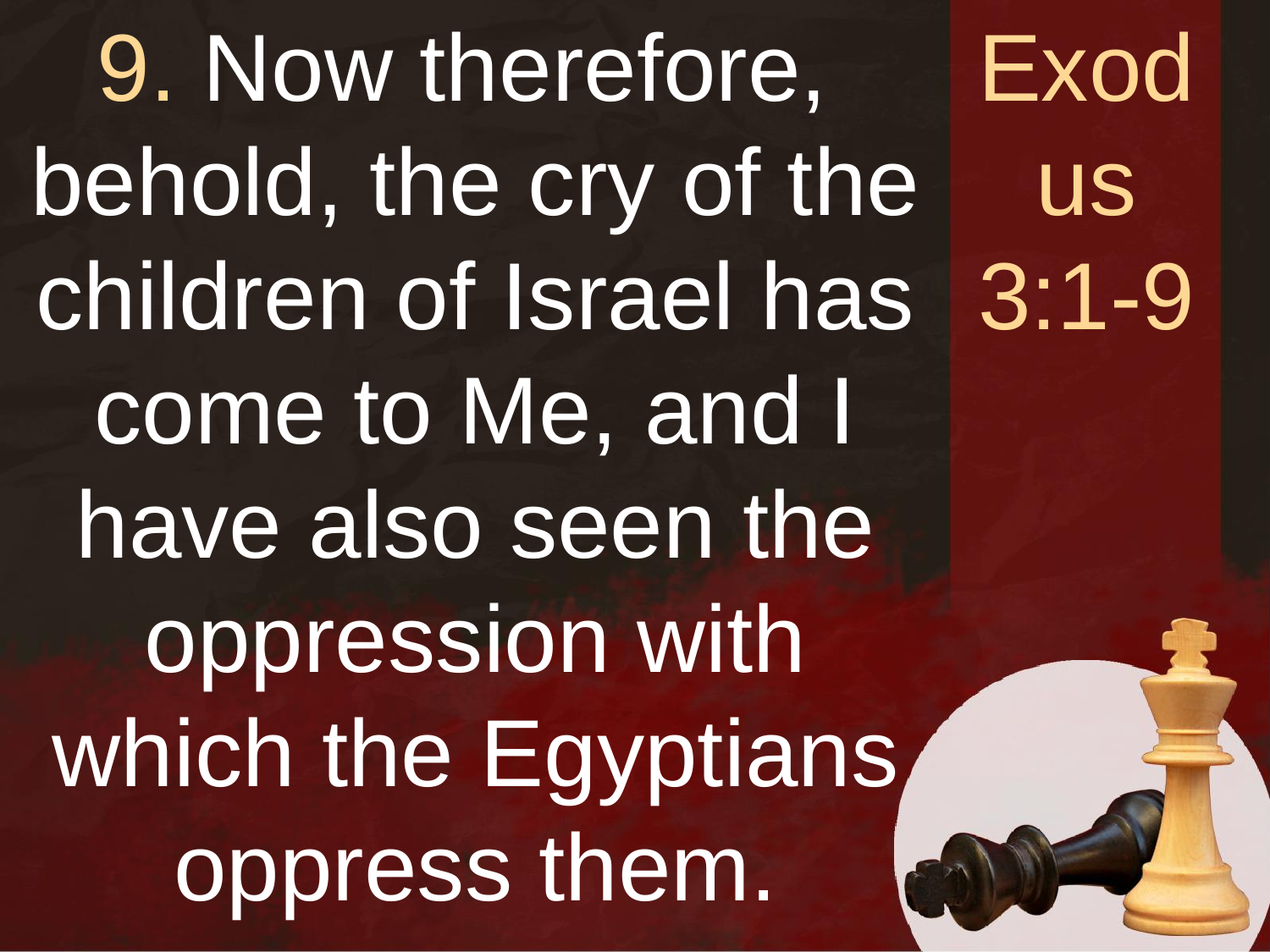

9. Now therefore,
behold, the cry of the children of Israel has come to Me, and I have also seen the oppression with which the Egyptians oppress them.
Exodus
3:1-9